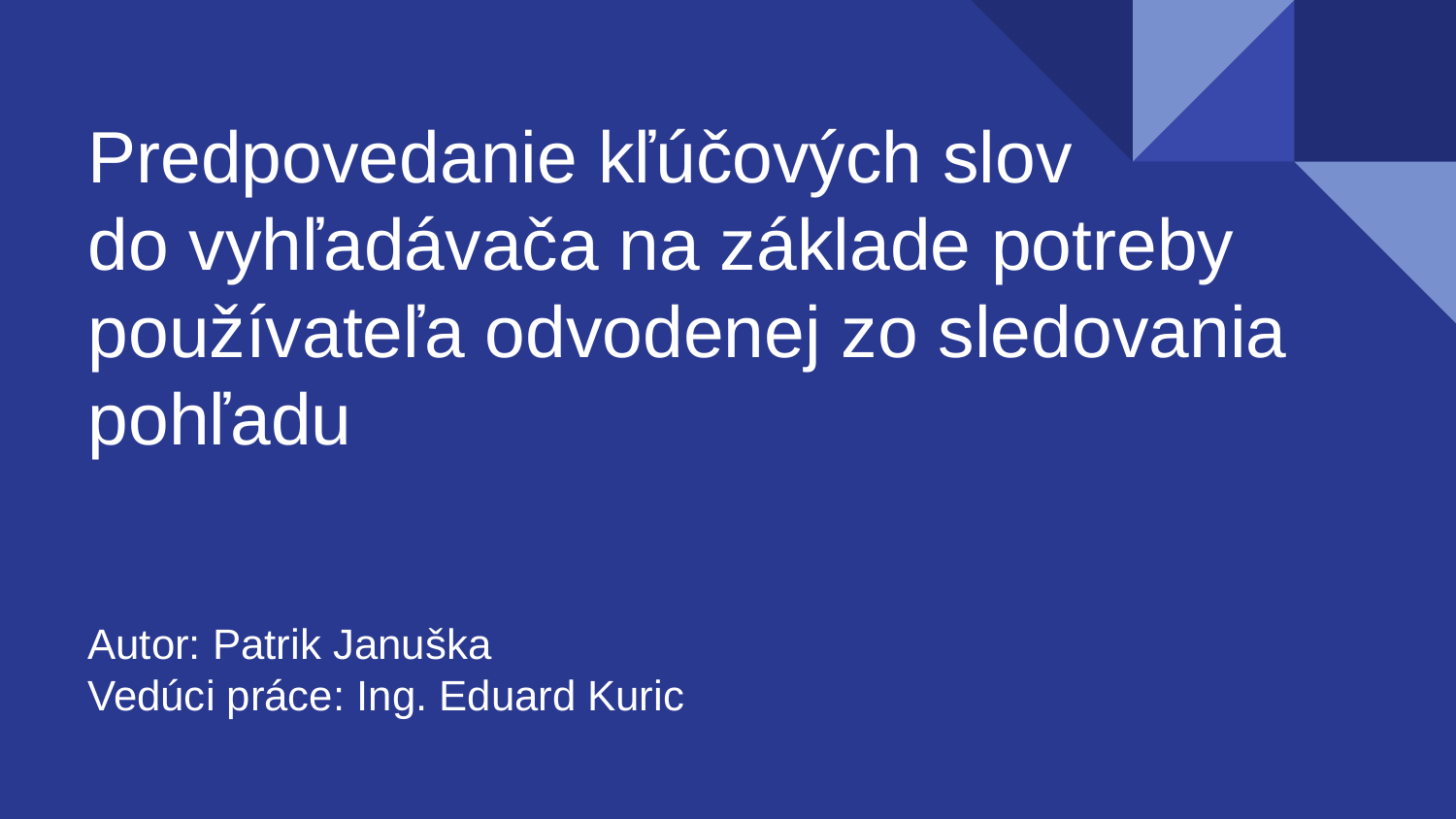

# Predpovedanie kľúčových slov do vyhľadávača na základe potreby používateľa odvodenej zo sledovania pohľadu
Autor: Patrik Januška
Vedúci práce: Ing. Eduard Kuric